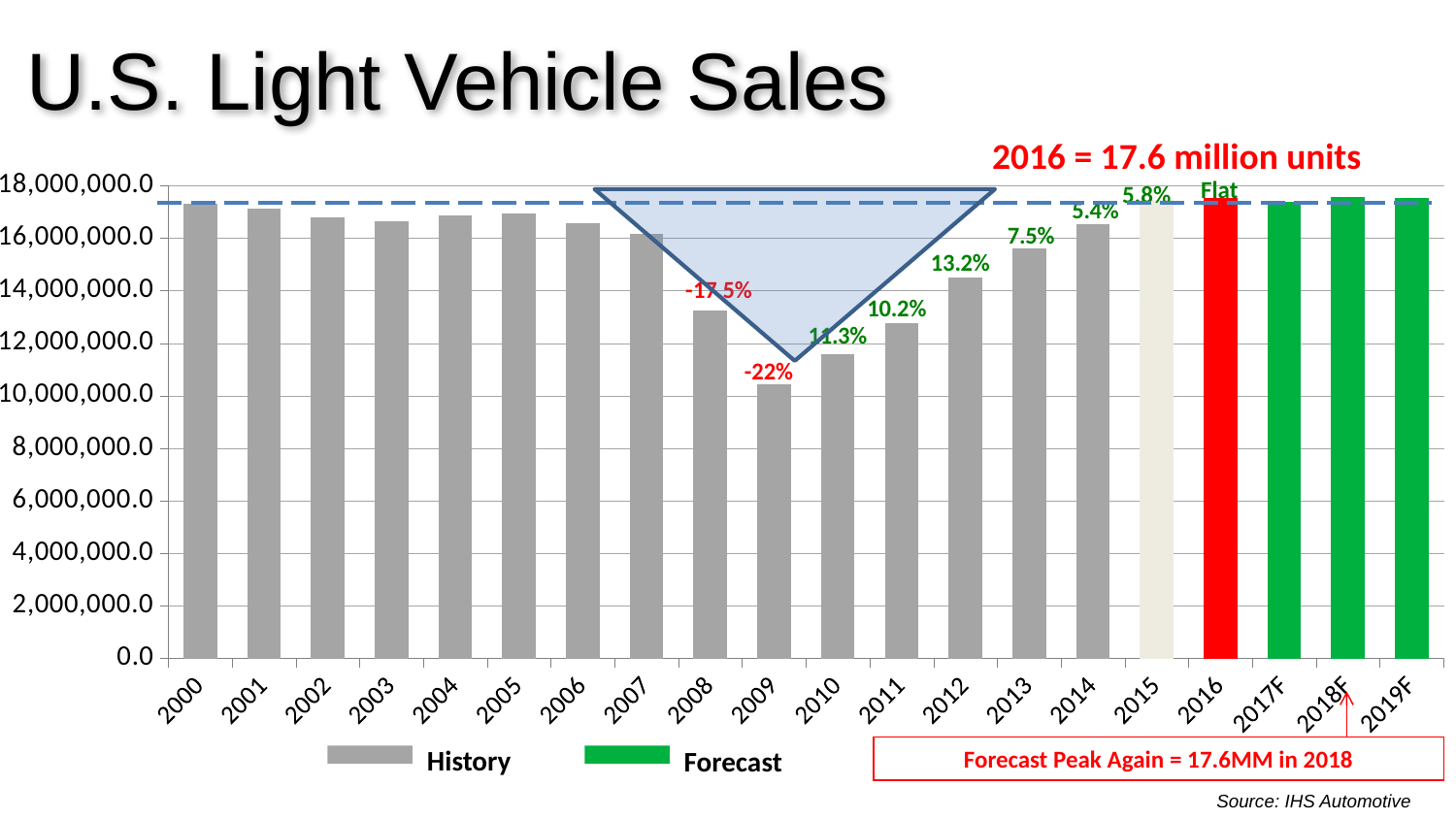

7
U.S. Light Vehicle Sales
2016 = 17.6 million units

### Chart

| Category | New Registrations |
|---|---|
| 2000 | 17330000.0 |
| 2001 | 17120000.0 |
| 2002 | 16810000.0 |
| 2003 | 16640000.0 |
| 2004 | 16870000.0 |
| 2005 | 16960000.0 |
| 2006 | 16570000.0 |
| 2007 | 16156717.0 |
| 2008 | 13245391.0 |
| 2009 | 10436926.0 |
| 2010 | 11590359.0 |
| 2011 | 12779037.0 |
| 2012 | 14499236.0 |
| 2013 | 15603628.0 |
| 2014 | 16519148.0 |
| 2015 | 17473664.0 |
| 2016 | 17551005.0 |
| 2017F | 17373272.0 |
| 2018F | 17556152.0 |
| 2019F | 17525693.0 |
Flat
5.8%

Forecast Peak Again = 17.6MM in 2018
History

Forecast

Source: IHS Automotive